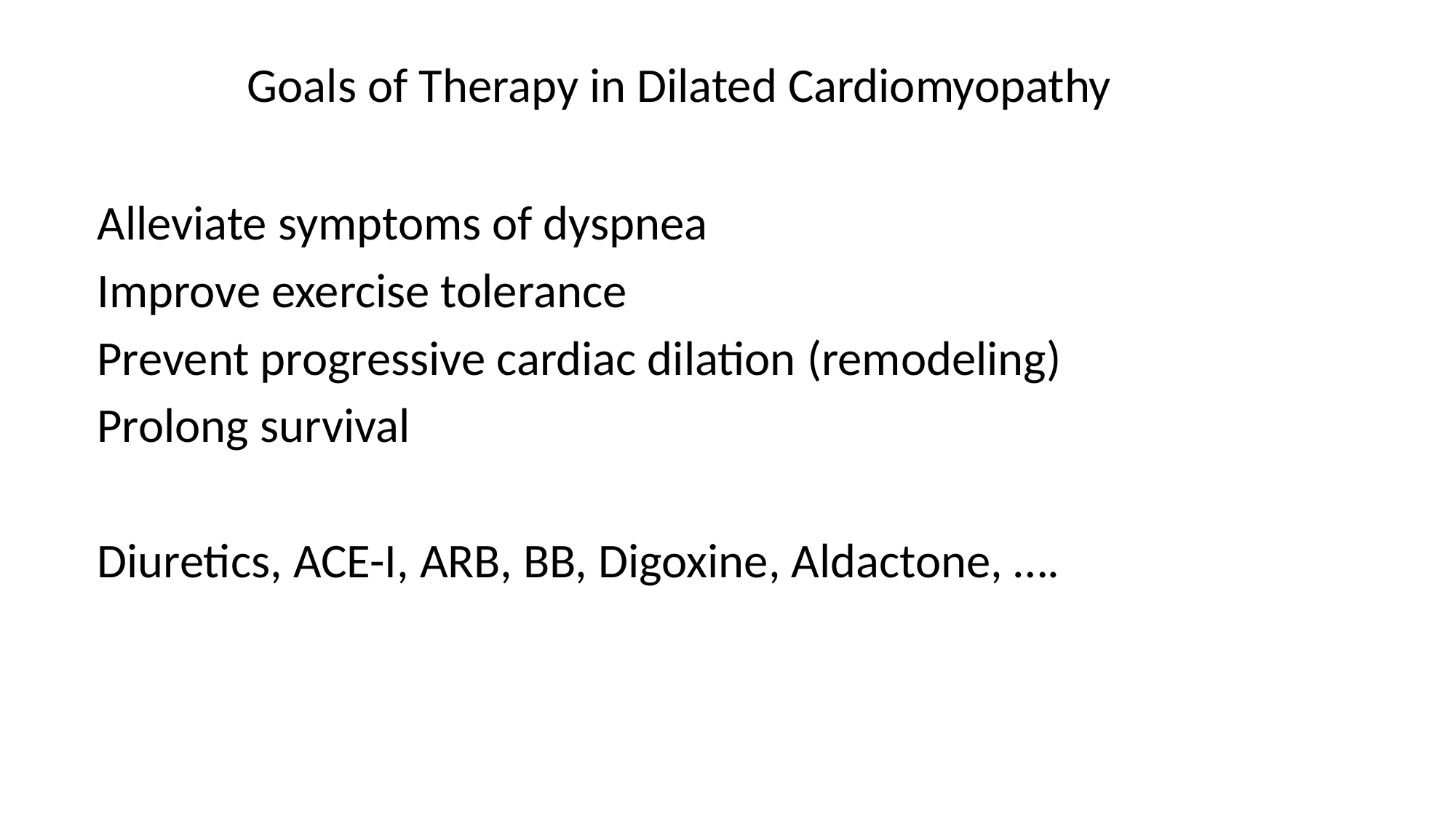

# Goals of Therapy in Dilated Cardiomyopathy
Alleviate symptoms of dyspnea
Improve exercise tolerance
Prevent progressive cardiac dilation (remodeling)
Prolong survival

Diuretics, ACE-I, ARB, BB, Digoxine, Aldactone, ….